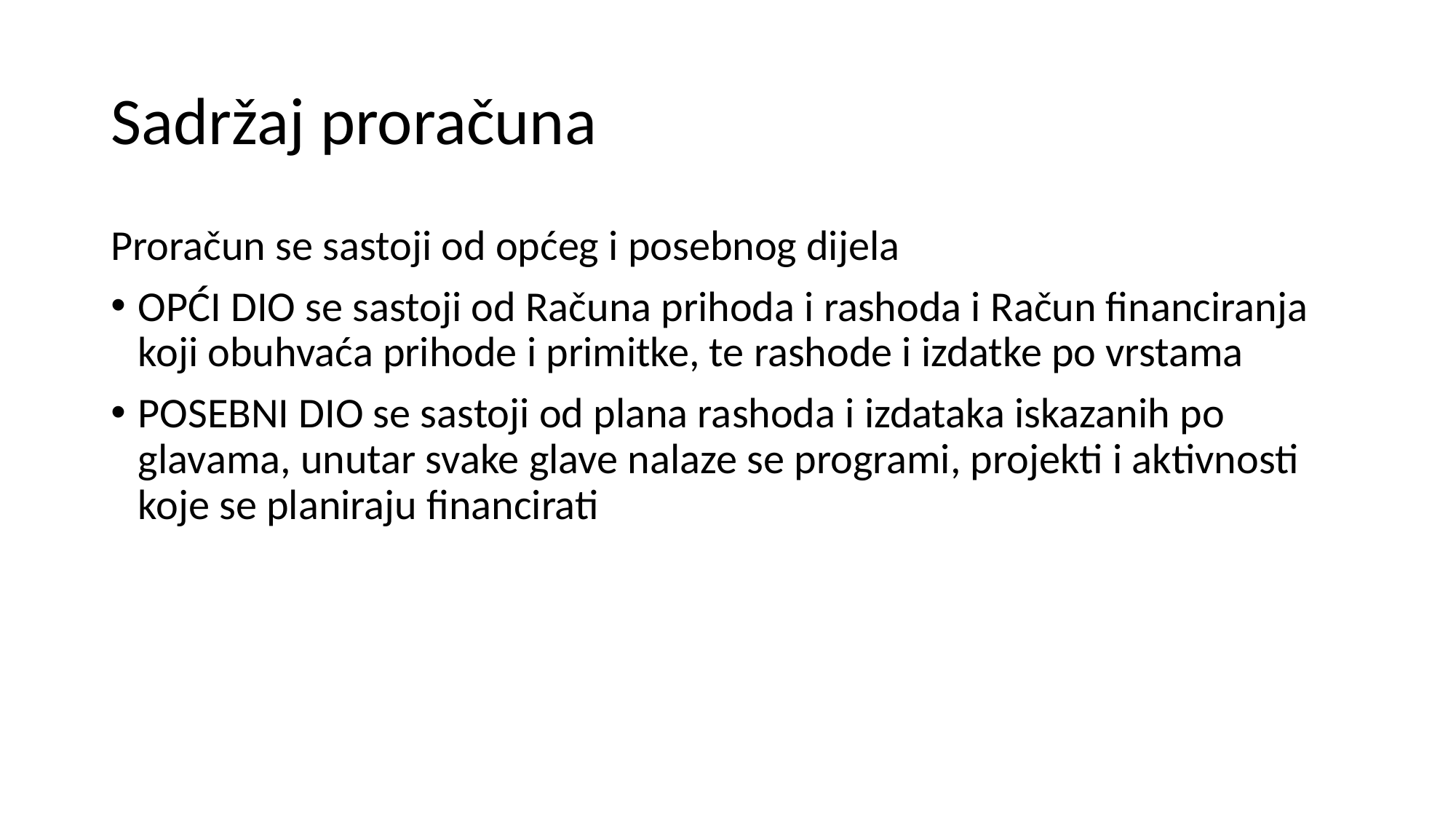

# Sadržaj proračuna
Proračun se sastoji od općeg i posebnog dijela
OPĆI DIO se sastoji od Računa prihoda i rashoda i Račun financiranja koji obuhvaća prihode i primitke, te rashode i izdatke po vrstama
POSEBNI DIO se sastoji od plana rashoda i izdataka iskazanih po glavama, unutar svake glave nalaze se programi, projekti i aktivnosti koje se planiraju financirati